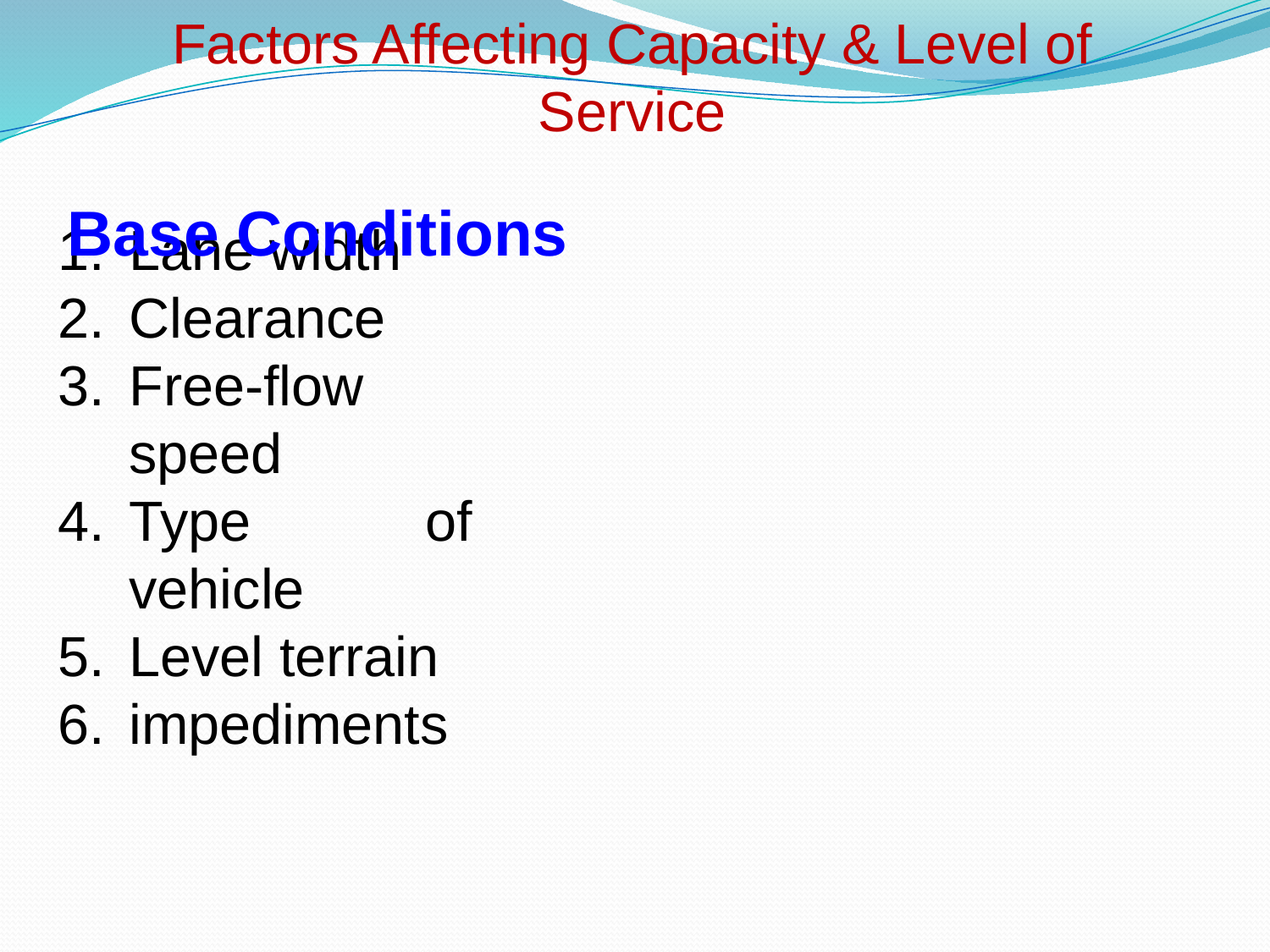

Factors Affecting Capacity & Level of Service
Base Conditions
Lane width
Clearance
Free-flow speed
Type of vehicle
Level terrain
impediments